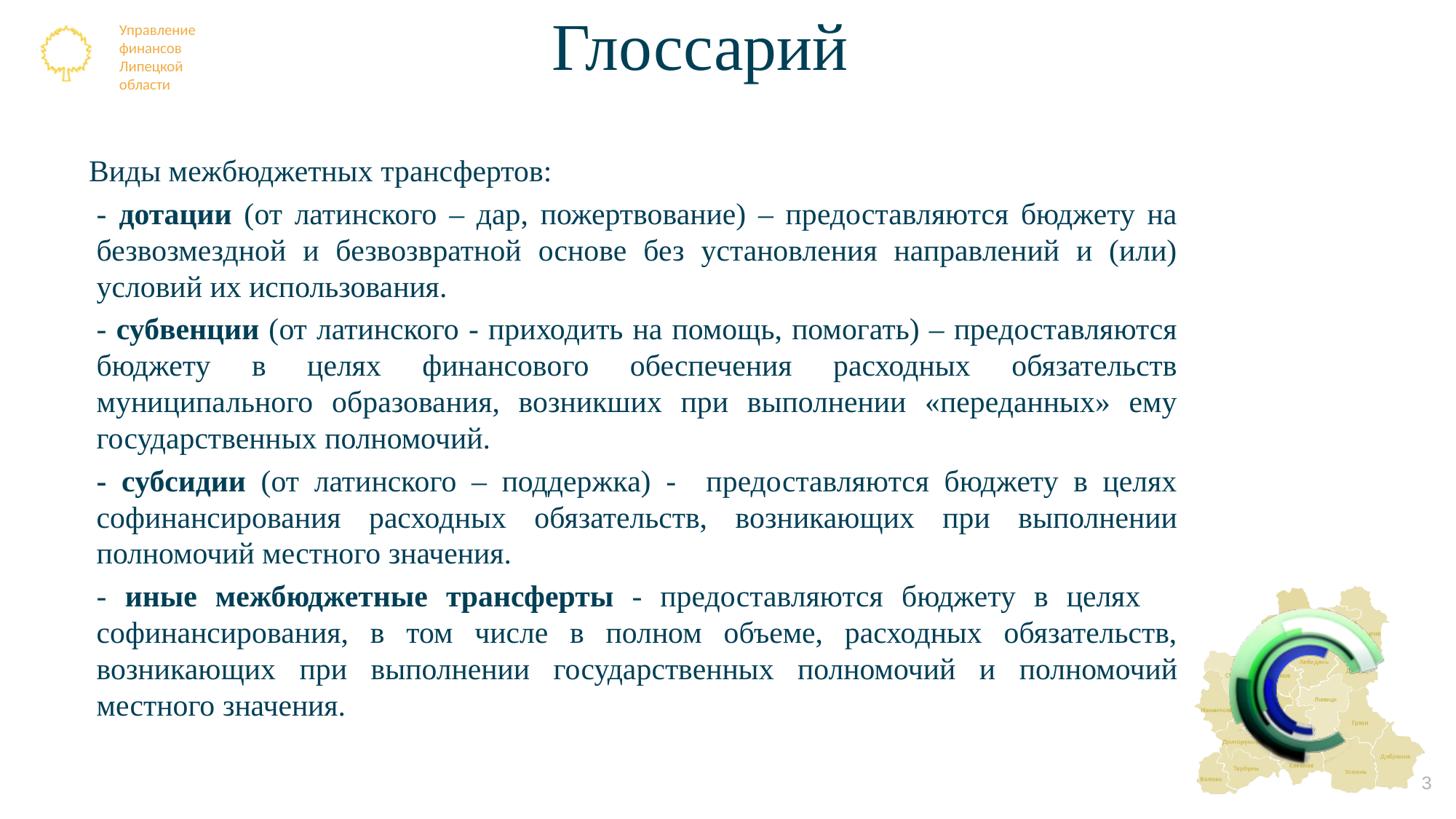

# Глоссарий
    Виды межбюджетных трансфертов:
- дотации (от латинского – дар, пожертвование) – предоставляются бюджету на безвозмездной и безвозвратной основе без установления направлений и (или) условий их использования.
- субвенции (от латинского - приходить на помощь, помогать) – предоставляются бюджету в целях финансового обеспечения расходных обязательств муниципального образования, возникших при выполнении «переданных» ему государственных полномочий.
- субсидии (от латинского – поддержка) -  предоставляются бюджету в целях софинансирования расходных обязательств, возникающих при выполнении полномочий местного значения.
- иные межбюджетные трансферты - предоставляются бюджету в целях   софинансирования, в том числе в полном объеме, расходных обязательств, возникающих при выполнении государственных полномочий и полномочий местного значения.

3